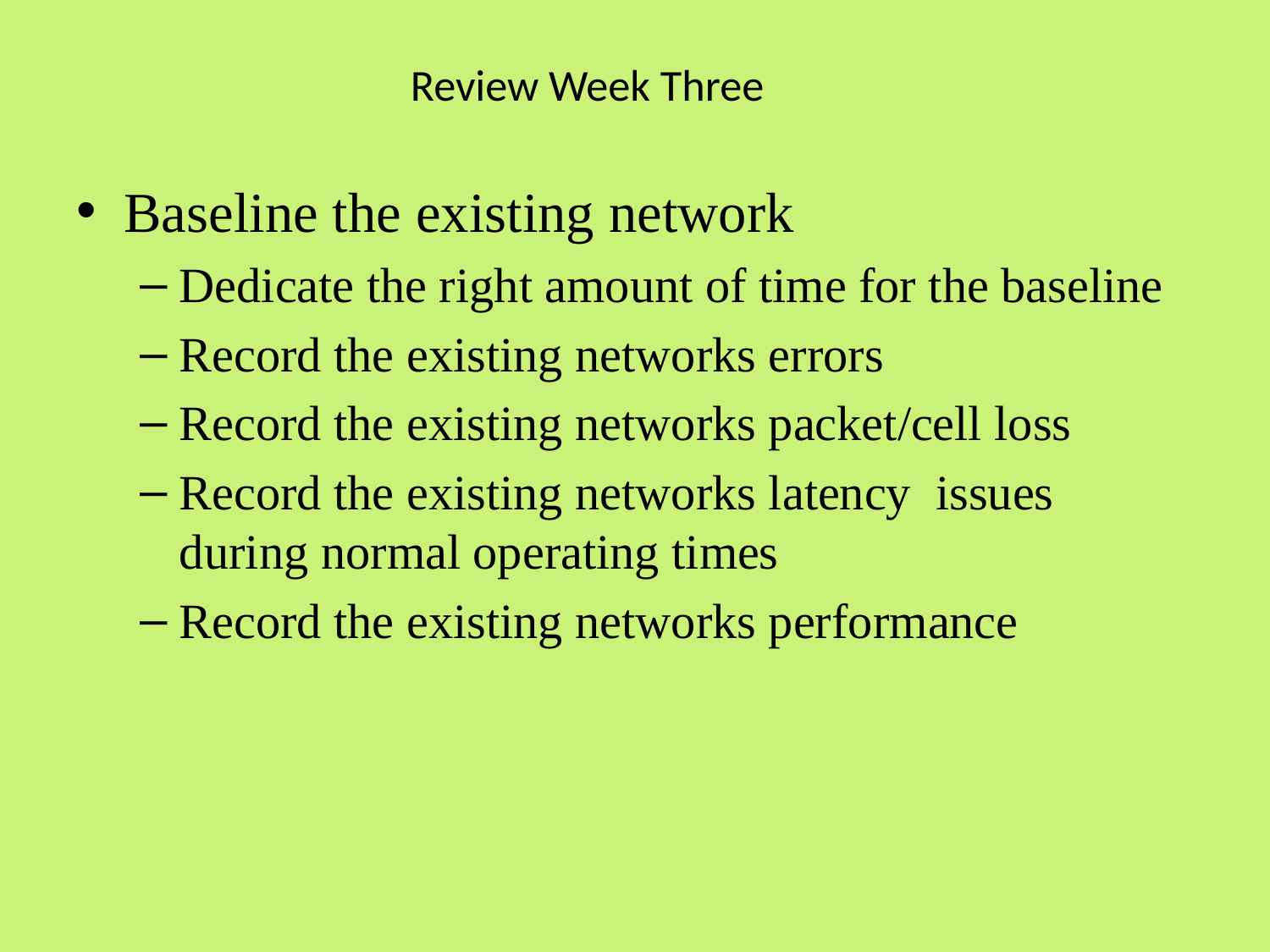

# Review Week Three
Baseline the existing network
Dedicate the right amount of time for the baseline
Record the existing networks errors
Record the existing networks packet/cell loss
Record the existing networks latency  issues during normal operating times
Record the existing networks performance